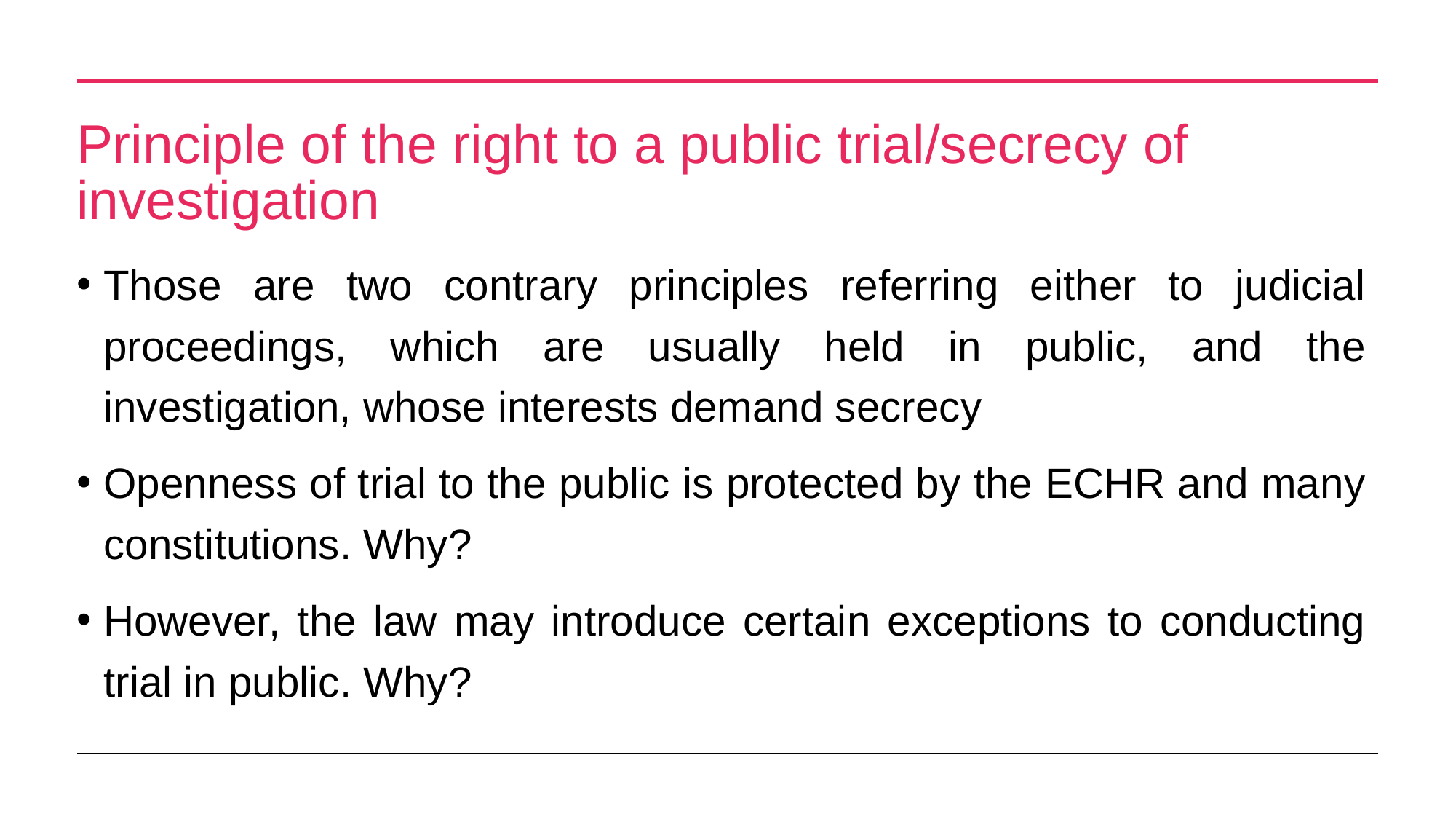

# Principle of the right to a public trial/secrecy of investigation
Those are two contrary principles referring either to judicial proceedings, which are usually held in public, and the investigation, whose interests demand secrecy
Openness of trial to the public is protected by the ECHR and many constitutions. Why?
However, the law may introduce certain exceptions to conducting trial in public. Why?